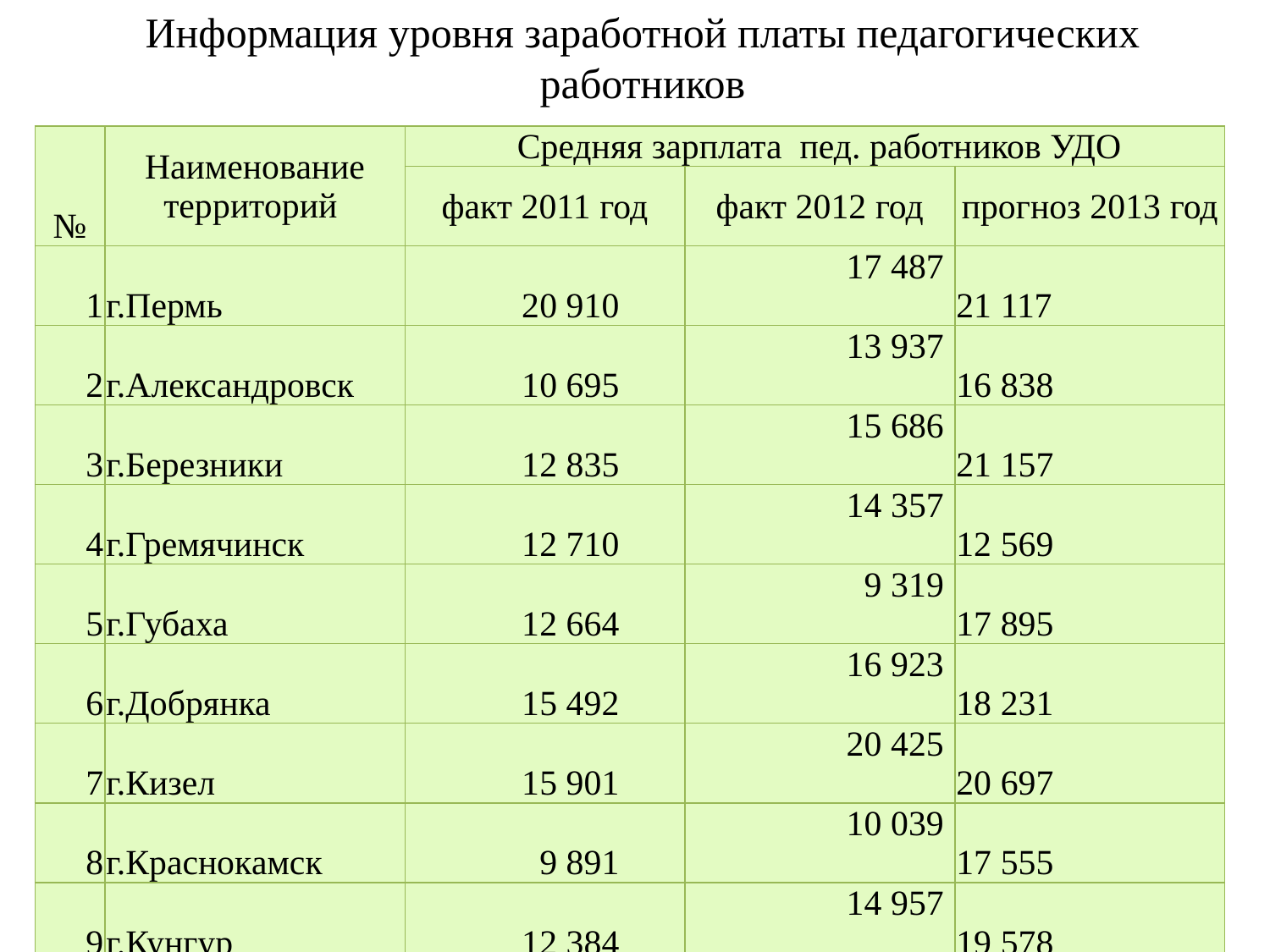

# Информация уровня заработной платы педагогических работников
| № | Наименование территорий | Средняя зарплата пед. работников УДО |  |  |
| --- | --- | --- | --- | --- |
|  |  | факт 2011 год | факт 2012 год | прогноз 2013 год |
| 1 | г.Пермь | 20 910 | 17 487 | 21 117 |
| 2 | г.Александровск | 10 695 | 13 937 | 16 838 |
| 3 | г.Березники | 12 835 | 15 686 | 21 157 |
| 4 | г.Гремячинск | 12 710 | 14 357 | 12 569 |
| 5 | г.Губаха | 12 664 | 9 319 | 17 895 |
| 6 | г.Добрянка | 15 492 | 16 923 | 18 231 |
| 7 | г.Кизел | 15 901 | 20 425 | 20 697 |
| 8 | г.Краснокамск | 9 891 | 10 039 | 17 555 |
| 9 | г.Кунгур | 12 384 | 14 957 | 19 578 |
| 10 | г.Лысьва | 13 612 | 15 881 | 19 504 |
| 11 | г.Соликамск | 17 338 | 19 175 | 17 504 |
| 12 | г.Чайковский | 9 682 | 11 000 | 18 033 |
| 13 | г.Чусовой | 11 236 | 11 733 | 18 186 |
| 14 | Бардымский р-н | 13 223 | 14 304 | 15 503 |
| 15 | Березовский р-н | 14 010 | 15 845 | 15 539 |
| 16 | Б-Сосновский р-н | 12 820 | 14 759 | 16 305 |